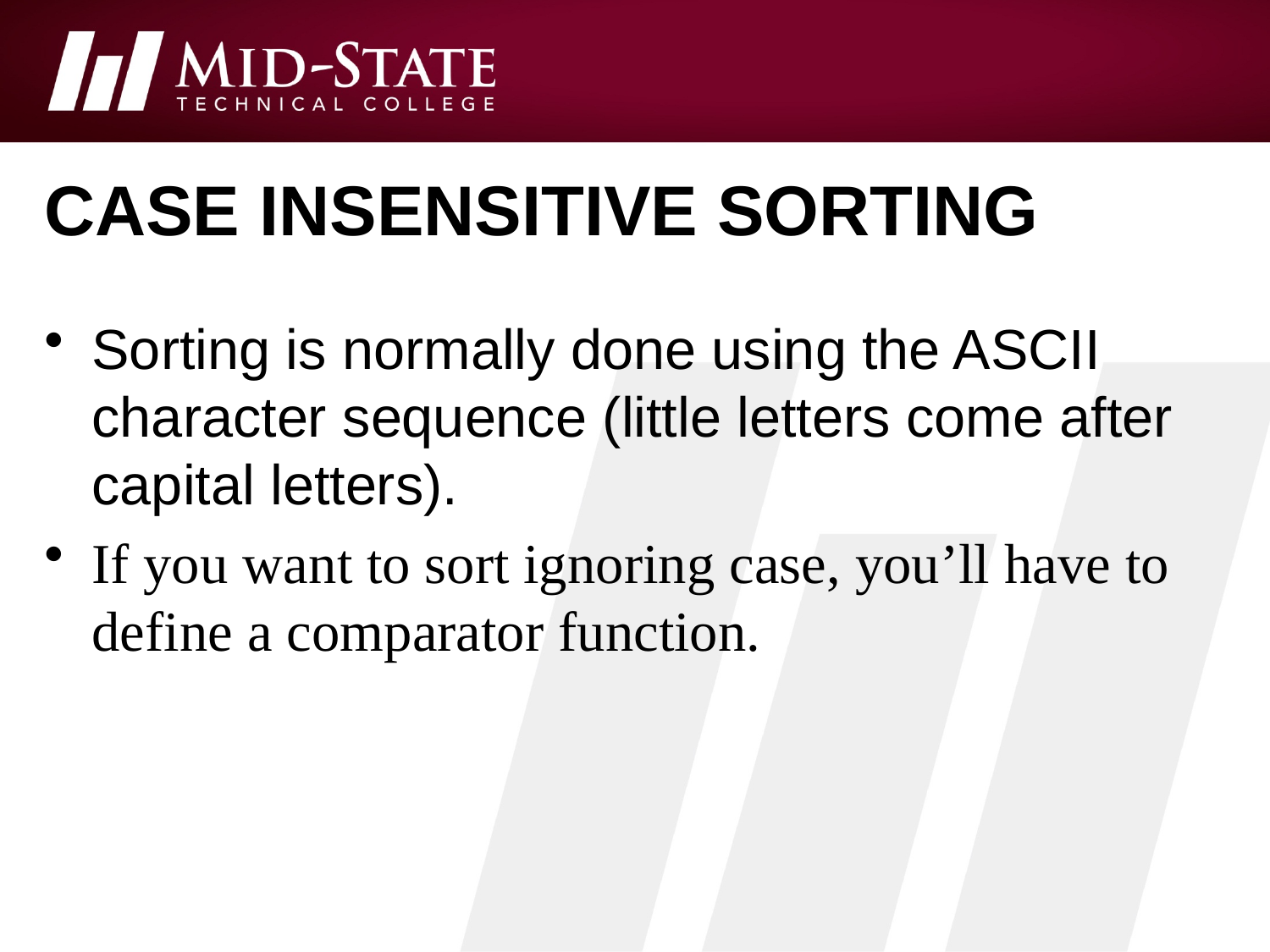

# case insensitive sorting
Sorting is normally done using the ASCII character sequence (little letters come after capital letters).
If you want to sort ignoring case, you’ll have to define a comparator function.